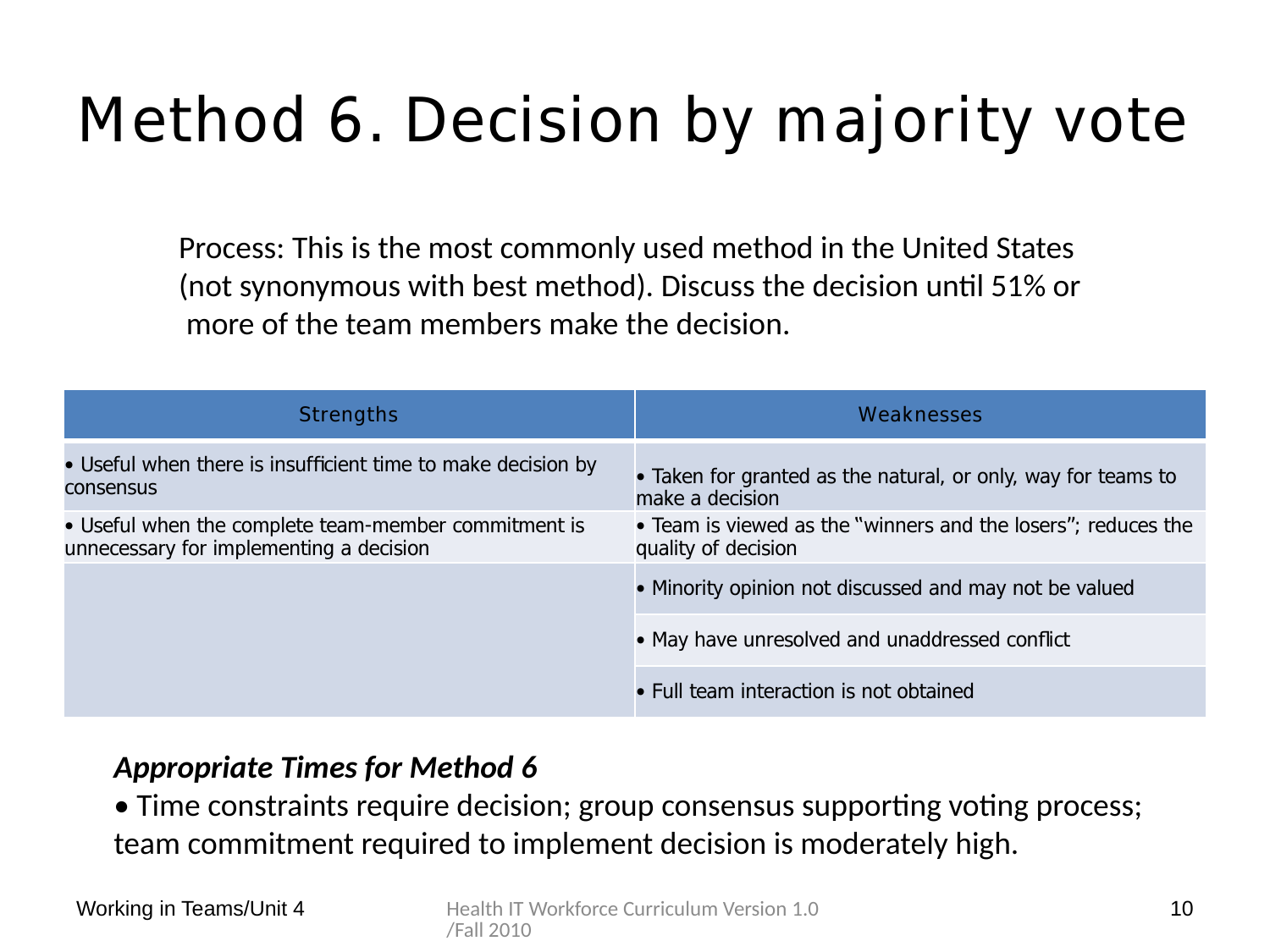

# Method 6. Decision by majority vote
Process: This is the most commonly used method in the United States
(not synonymous with best method). Discuss the decision until 51% or
 more of the team members make the decision.
| Strengths | Weaknesses |
| --- | --- |
| • Useful when there is insufficient time to make decision by consensus | • Taken for granted as the natural, or only, way for teams to make a decision |
| • Useful when the complete team-member commitment is unnecessary for implementing a decision | • Team is viewed as the “winners and the losers”; reduces the quality of decision |
|  | • Minority opinion not discussed and may not be valued |
|  | • May have unresolved and unaddressed conflict |
|  | • Full team interaction is not obtained |
Appropriate Times for Method 6
• Time constraints require decision; group consensus supporting voting process;
team commitment required to implement decision is moderately high.
Working in Teams/Unit 4
Health IT Workforce Curriculum Version 1.0/Fall 2010
10